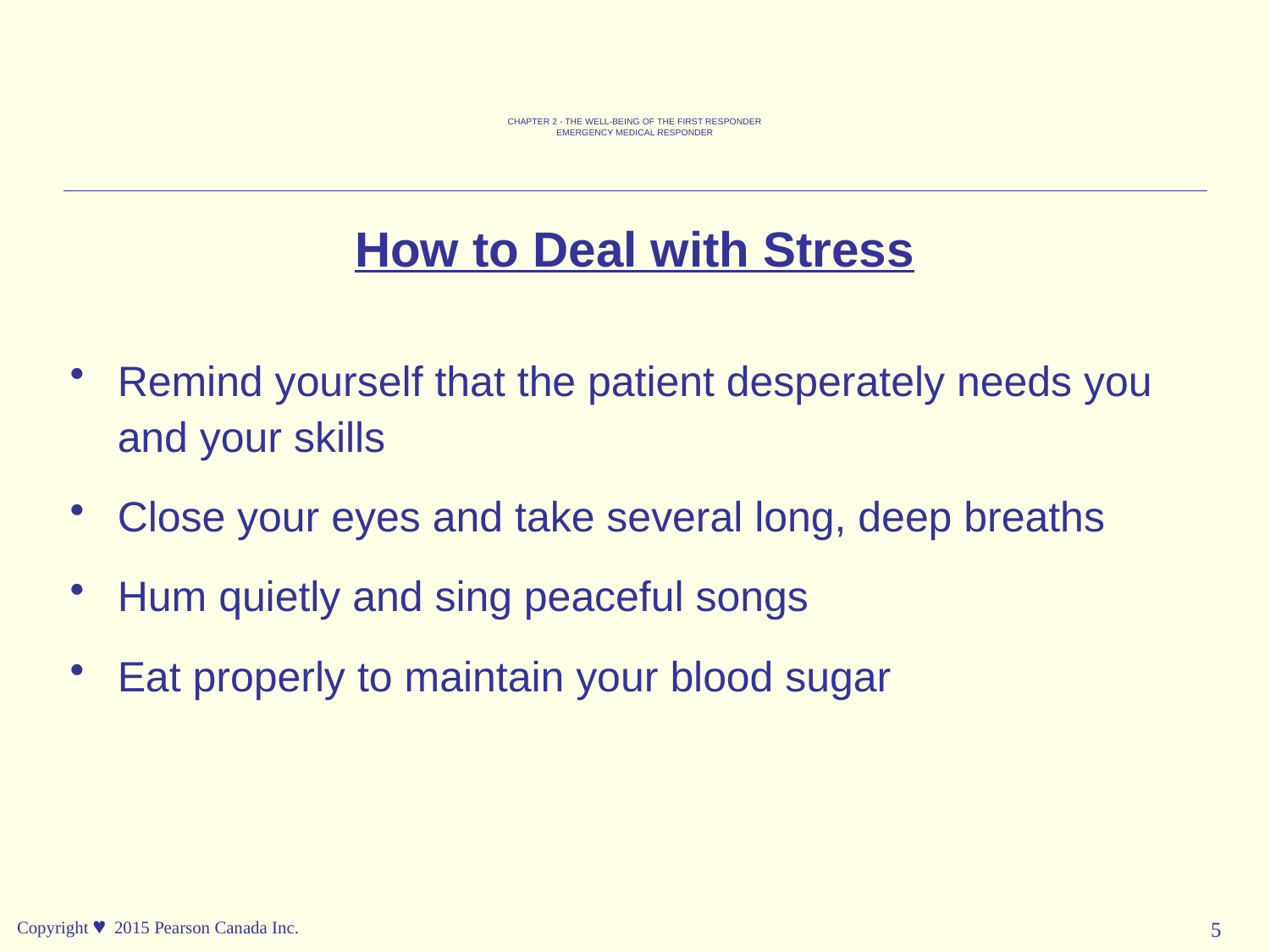

CHAPTER 2 - THE WELL-BEING OF THE FIRST RESPONDER
EMERGENCY MEDICAL RESPONDER
How to Deal with Stress

Remind yourself that the patient desperately needs you and your skills
Close your eyes and take several long, deep breaths
Hum quietly and sing peaceful songs
Eat properly to maintain your blood sugar
Copyright ♥ 2015 Pearson Canada Inc.
5